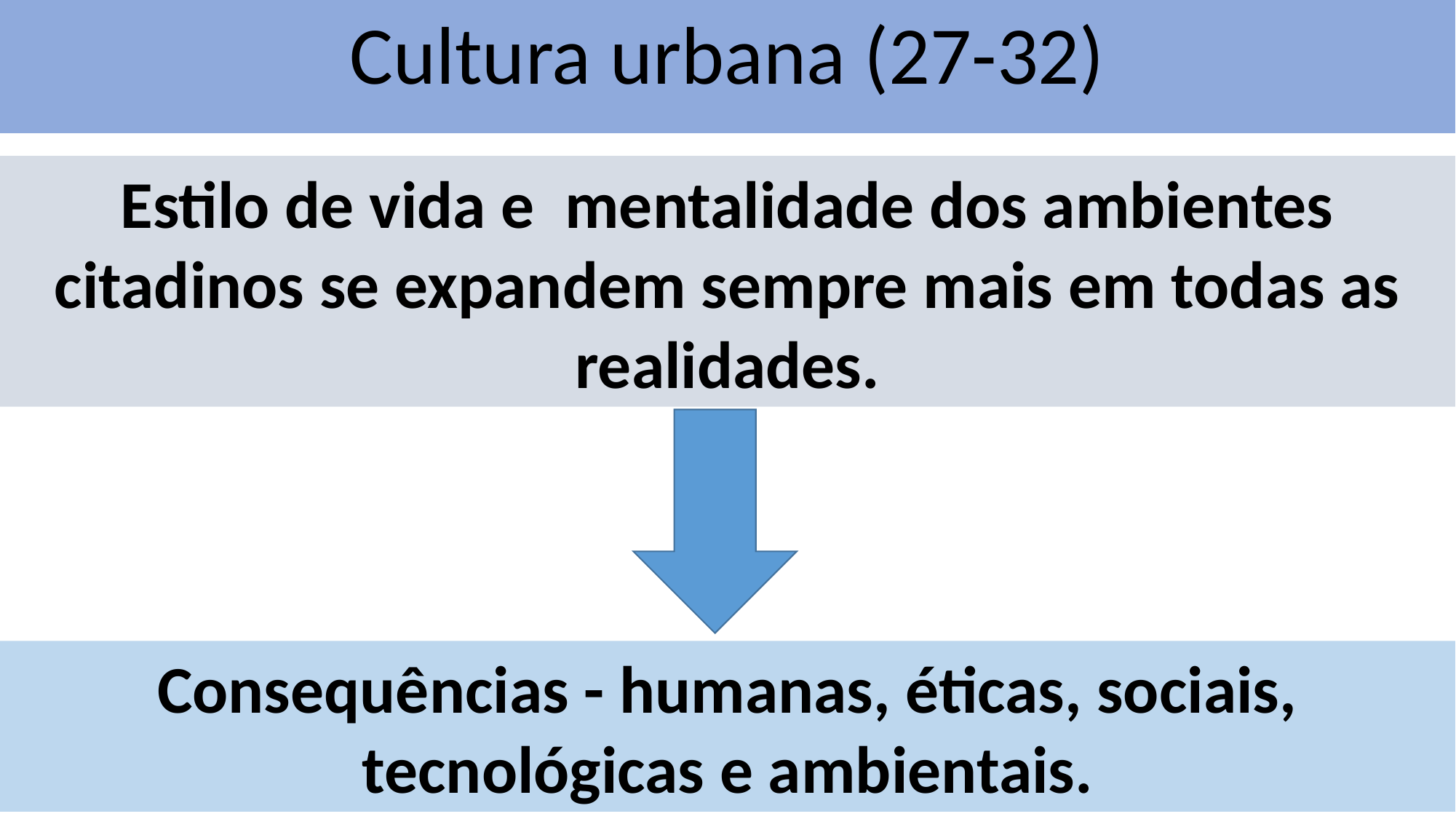

Cultura urbana (27-32)
Estilo de vida e  mentalidade dos ambientes citadinos se expandem sempre mais em todas as realidades.

Consequências - humanas, éticas, sociais, tecnológicas e ambientais.